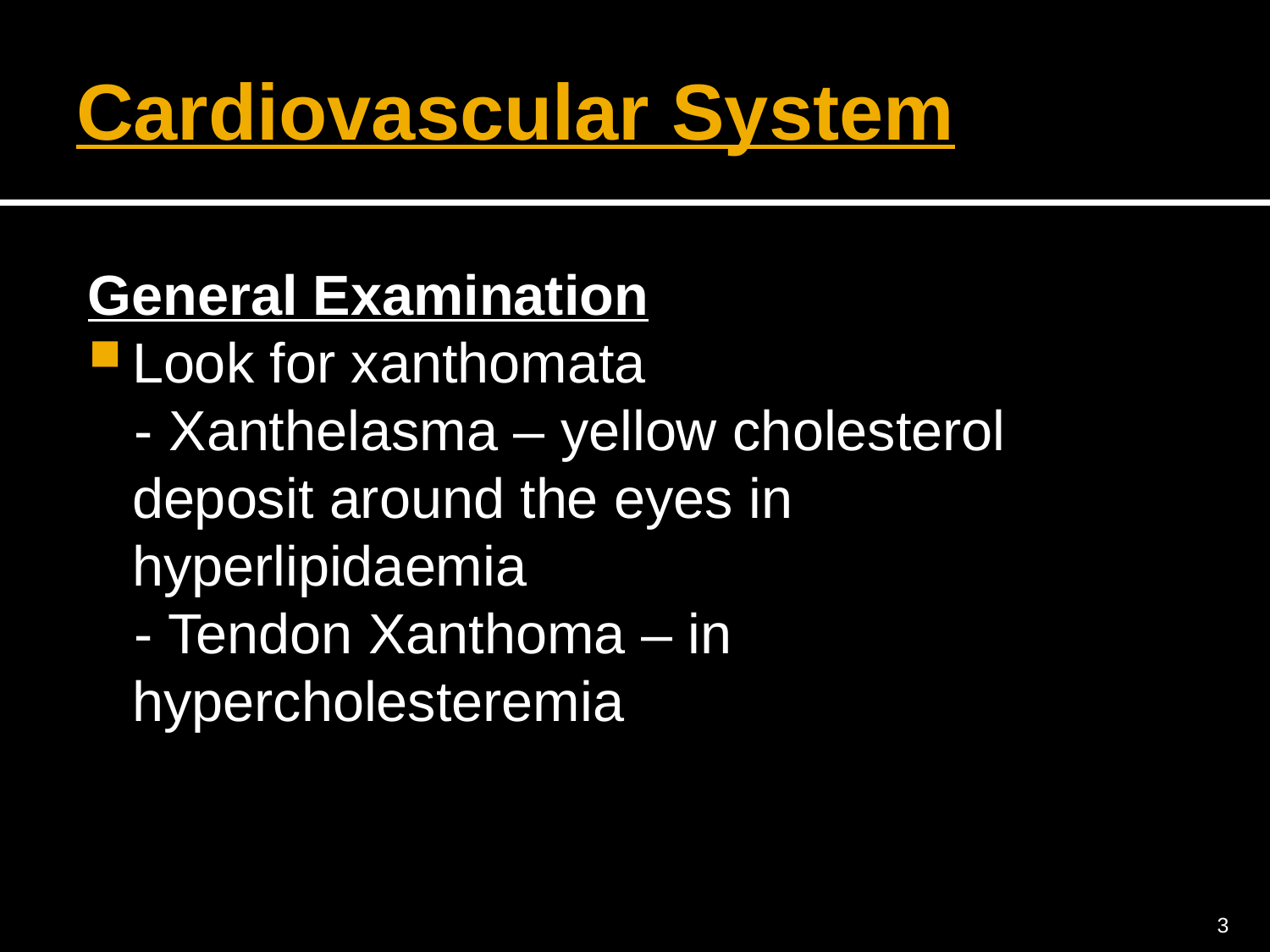

# Cardiovascular System
General Examination
Look for xanthomata
   - Xanthelasma – yellow cholesterol deposit around the eyes in hyperlipidaemia
   - Tendon Xanthoma – in hypercholesteremia

3